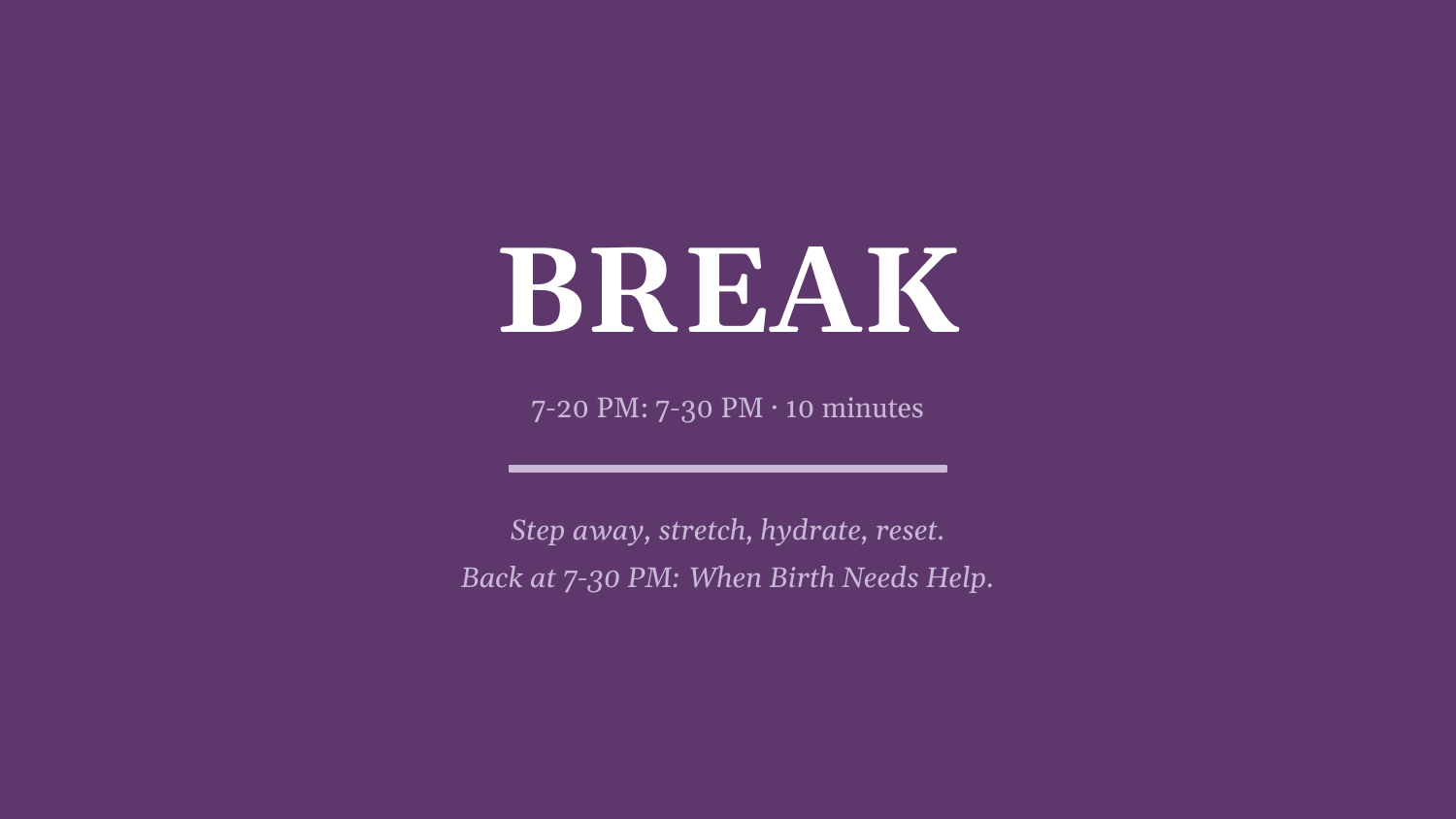

BREAK
7-20 PM: 7-30 PM · 10 minutes

Step away, stretch, hydrate, reset.
Back at 7-30 PM: When Birth Needs Help.